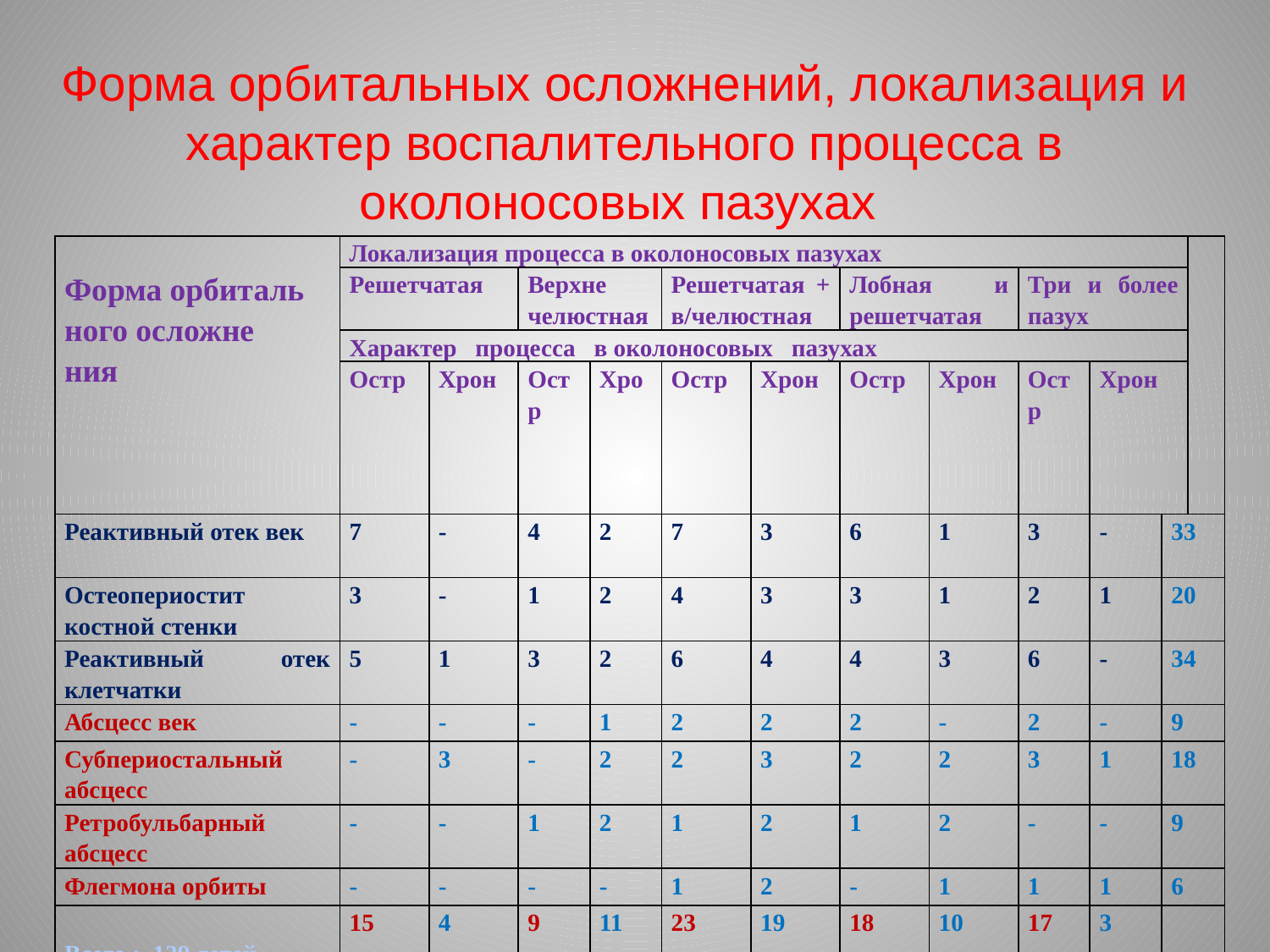

# Форма орбитальных осложнений, локализация и характер воспалительного процесса в околоносовых пазухах
| Форма орбиталь ного осложне ния | Локализация процесса в околоносовых пазухах |  |  |  |  |  |  |  |  |  |  |  |
| --- | --- | --- | --- | --- | --- | --- | --- | --- | --- | --- | --- | --- |
|  | Решетчатая |  | Верхне челюстная |  | Решетчатая + в/челюстная |  | Лобная и решетчатая |  | Три и более пазух |  |  |  |
|  | Характер процесса в околоносовых пазухах |  |  |  |  |  |  |  |  |  |  |  |
|  | Остр | Хрон | Остр | Хро | Остр | Хрон | Остр | Хрон | Остр | Хрон |  |  |
| Реактивный отек век | 7 | - | 4 | 2 | 7 | 3 | 6 | 1 | 3 | - | 33 |  |
| Остеопериостит костной стенки | 3 | - | 1 | 2 | 4 | 3 | 3 | 1 | 2 | 1 | 20 |  |
| Реактивный отек клетчатки | 5 | 1 | 3 | 2 | 6 | 4 | 4 | 3 | 6 | - | 34 |  |
| Абсцесс век | - | - | - | 1 | 2 | 2 | 2 | - | 2 | - | 9 |  |
| Субпериостальный абсцесс | - | 3 | - | 2 | 2 | 3 | 2 | 2 | 3 | 1 | 18 |  |
| Ретробульбарный абсцесс | - | - | 1 | 2 | 1 | 2 | 1 | 2 | - | - | 9 |  |
| Флегмона орбиты | - | - | - | - | 1 | 2 | - | 1 | 1 | 1 | 6 |  |
| Всего : 129 детей | 15 | 4 | 9 | 11 | 23 | 19 | 18 | 10 | 17 | 3 |  |  |